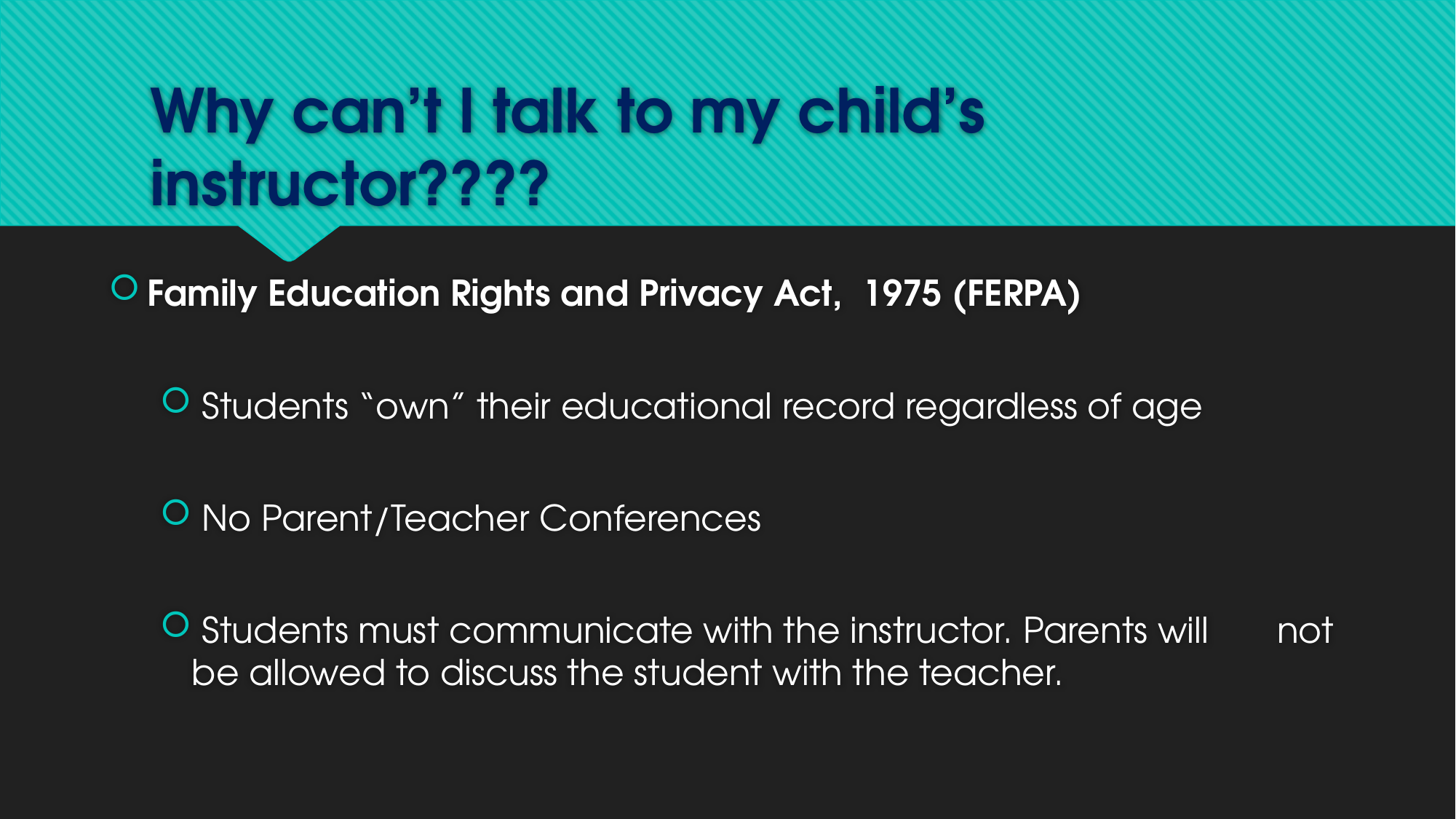

# Why can’t I talk to my child’s instructor????
Family Education Rights and Privacy Act,  1975 (FERPA)

 Students “own” their educational record regardless of age

 No Parent/Teacher Conferences

 Students must communicate with the instructor. Parents will       not be allowed to discuss the student with the teacher.